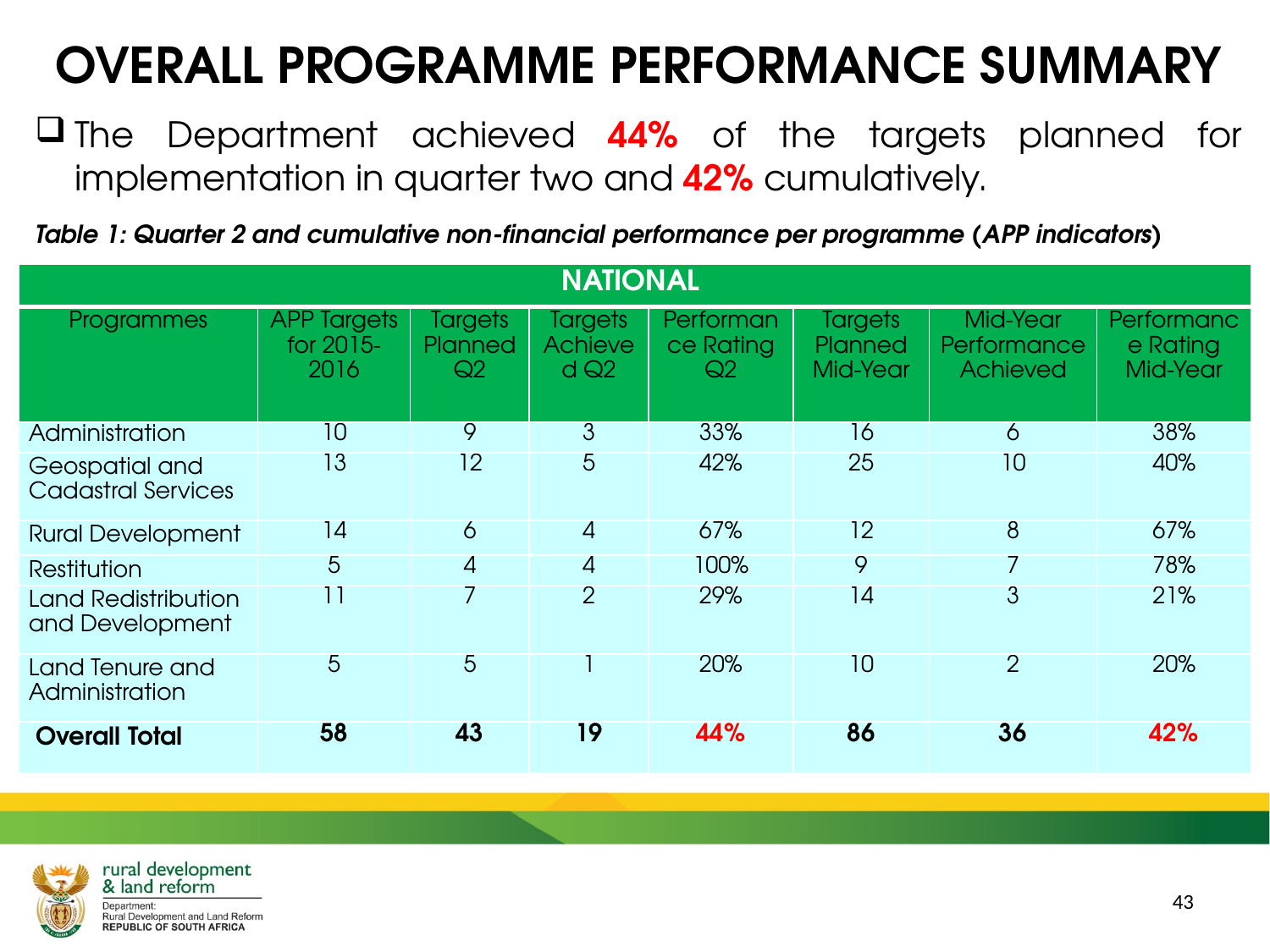

# OVERALL PROGRAMME PERFORMANCE SUMMARY
The Department achieved 44% of the targets planned for implementation in quarter two and 42% cumulatively.
Table 1: Quarter 2 and cumulative non-financial performance per programme (APP indicators)

| NATIONAL |  |  |  |  |  |  |  |
| --- | --- | --- | --- | --- | --- | --- | --- |
| Programmes | APP Targets for 2015-2016 | Targets Planned Q2 | Targets Achieved Q2 | Performance Rating Q2 | Targets Planned Mid-Year | Mid-Year Performance Achieved | Performance Rating Mid-Year |
| Administration | 10 | 9 | 3 | 33% | 16 | 6 | 38% |
| Geospatial and Cadastral Services | 13 | 12 | 5 | 42% | 25 | 10 | 40% |
| Rural Development | 14 | 6 | 4 | 67% | 12 | 8 | 67% |
| Restitution | 5 | 4 | 4 | 100% | 9 | 7 | 78% |
| Land Redistribution and Development | 11 | 7 | 2 | 29% | 14 | 3 | 21% |
| Land Tenure and Administration | 5 | 5 | 1 | 20% | 10 | 2 | 20% |
| Overall Total | 58 | 43 | 19 | 44% | 86 | 36 | 42% |